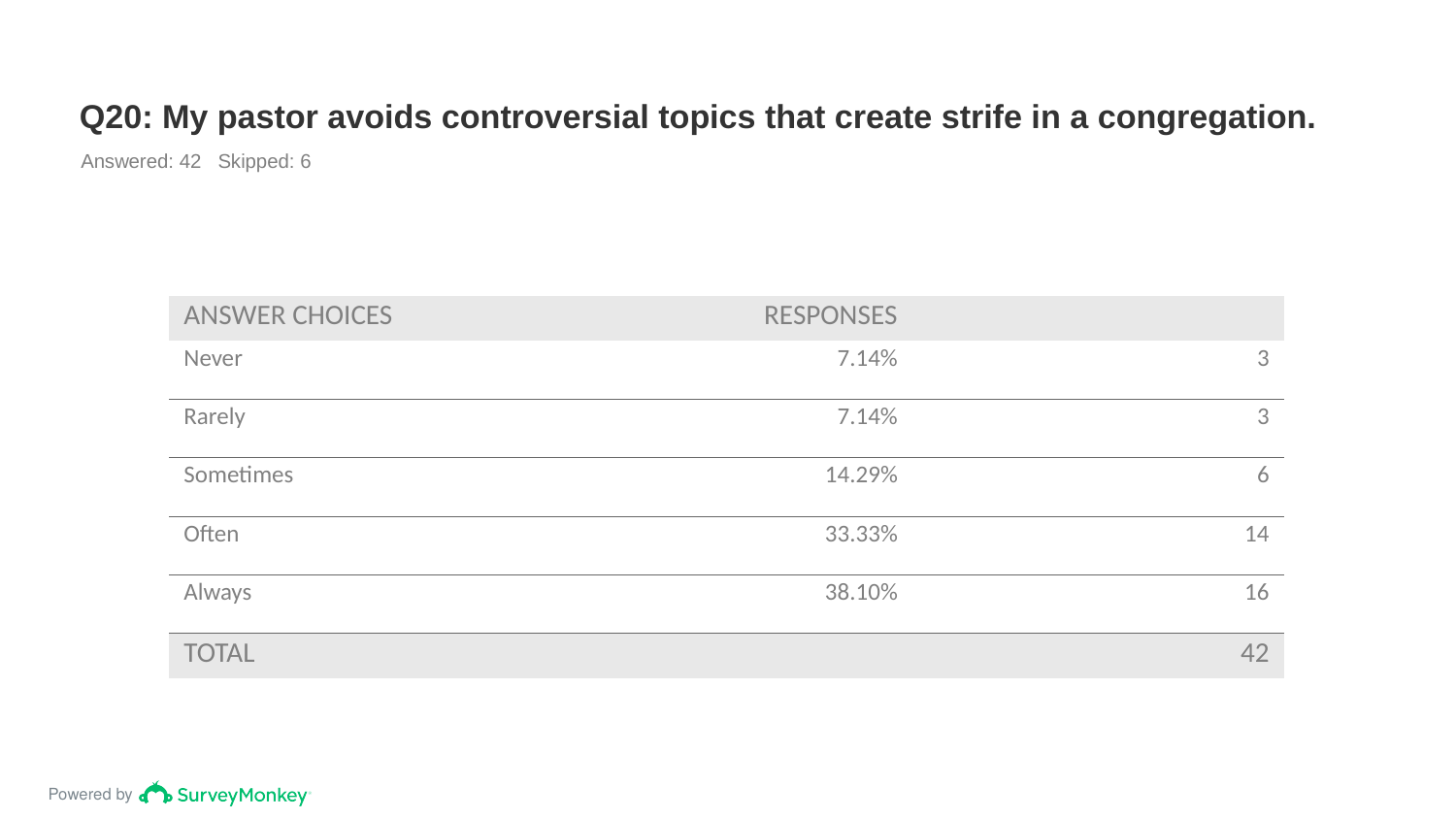

# Q20: My pastor avoids controversial topics that create strife in a congregation.
Answered: 42   Skipped: 6
| ANSWER CHOICES | RESPONSES |  |
| --- | --- | --- |
| Never | 7.14% | 3 |
| Rarely | 7.14% | 3 |
| Sometimes | 14.29% | 6 |
| Often | 33.33% | 14 |
| Always | 38.10% | 16 |
| TOTAL |  | 42 |